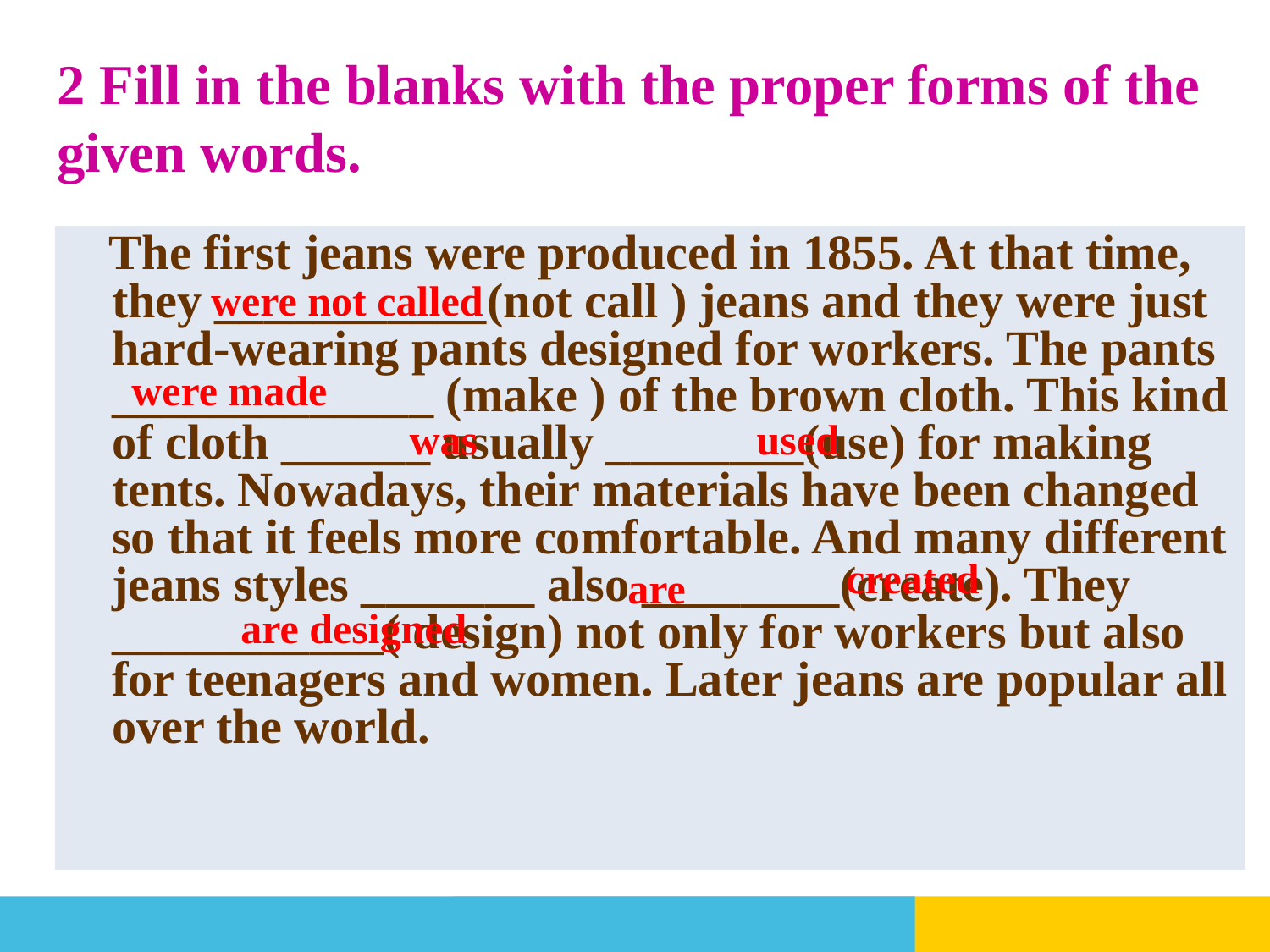

# 2 Fill in the blanks with the proper forms of the given words.
    The first jeans were produced in 1855. At that time, they ___________(not call ) jeans and they were just hard-wearing pants designed for workers. The pants _____________ (make ) of the brown cloth. This kind of cloth ______ usually ________(use) for making tents. Nowadays, their materials have been changed so that it feels more comfortable. And many different jeans styles _______ also ________(create). They ___________( design) not only for workers but also for teenagers and women. Later jeans are popular all over the world.
were not called
were made
was
used
created
are
are designed